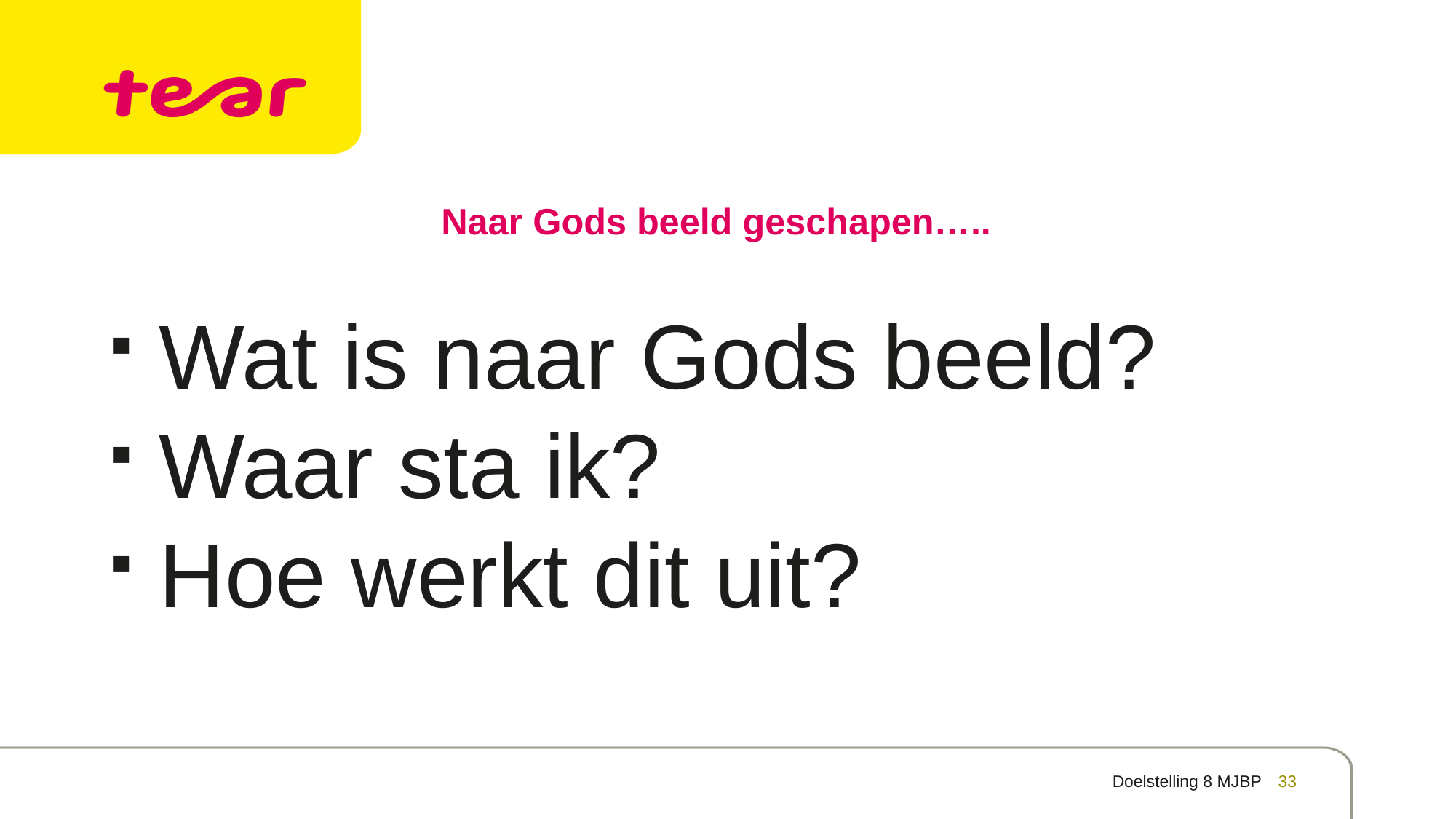

# Naar Gods beeld geschapen…..

 Wat is naar Gods beeld?
 Waar sta ik?
 Hoe werkt dit uit?

Doelstelling 8 MJBP
33